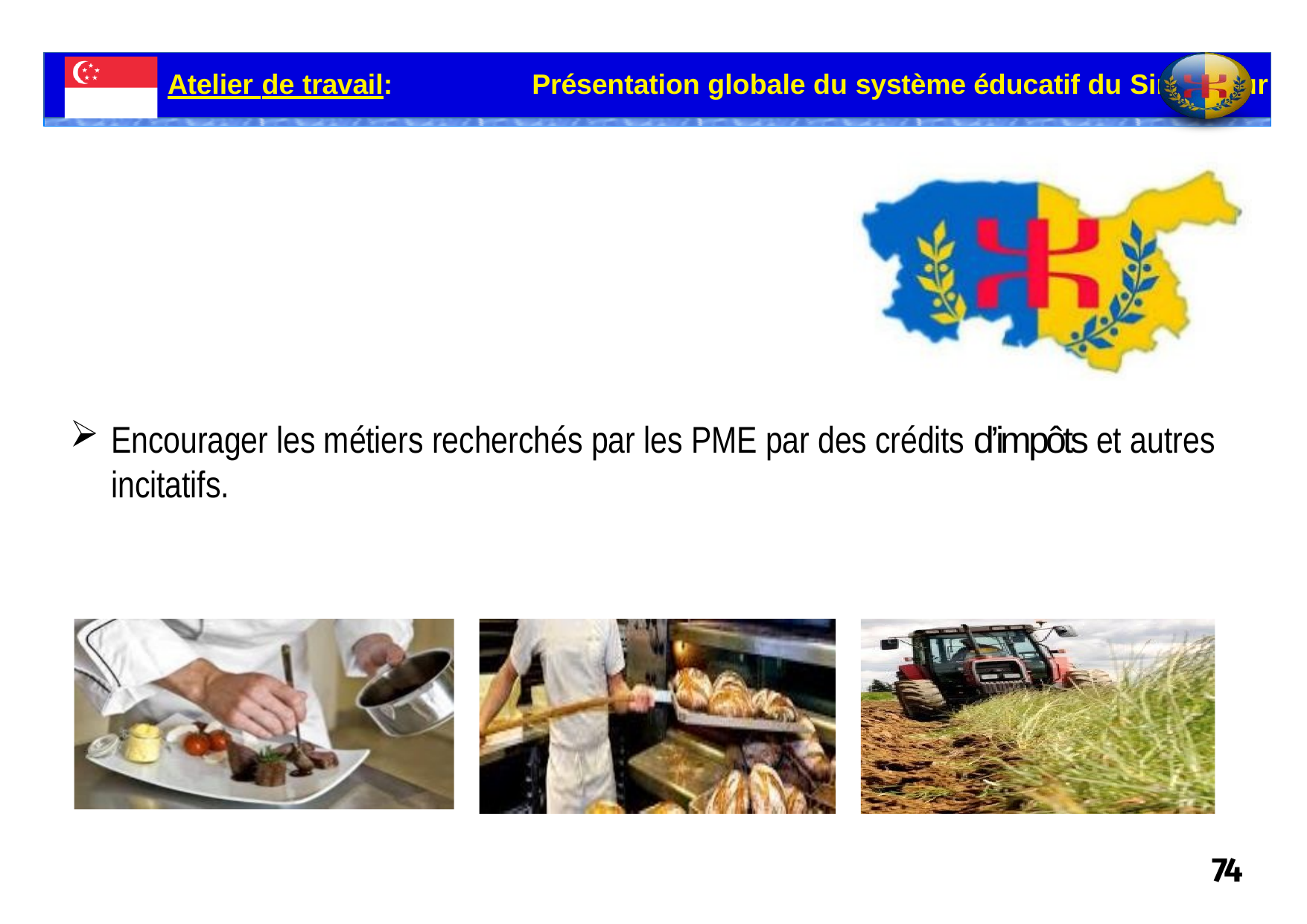

Atelier de travail:	Présentation globale du système éducatif du Singapour

Encourager les métiers recherchés par les PME par des crédits d’impôts et autres  incitatifs.

74